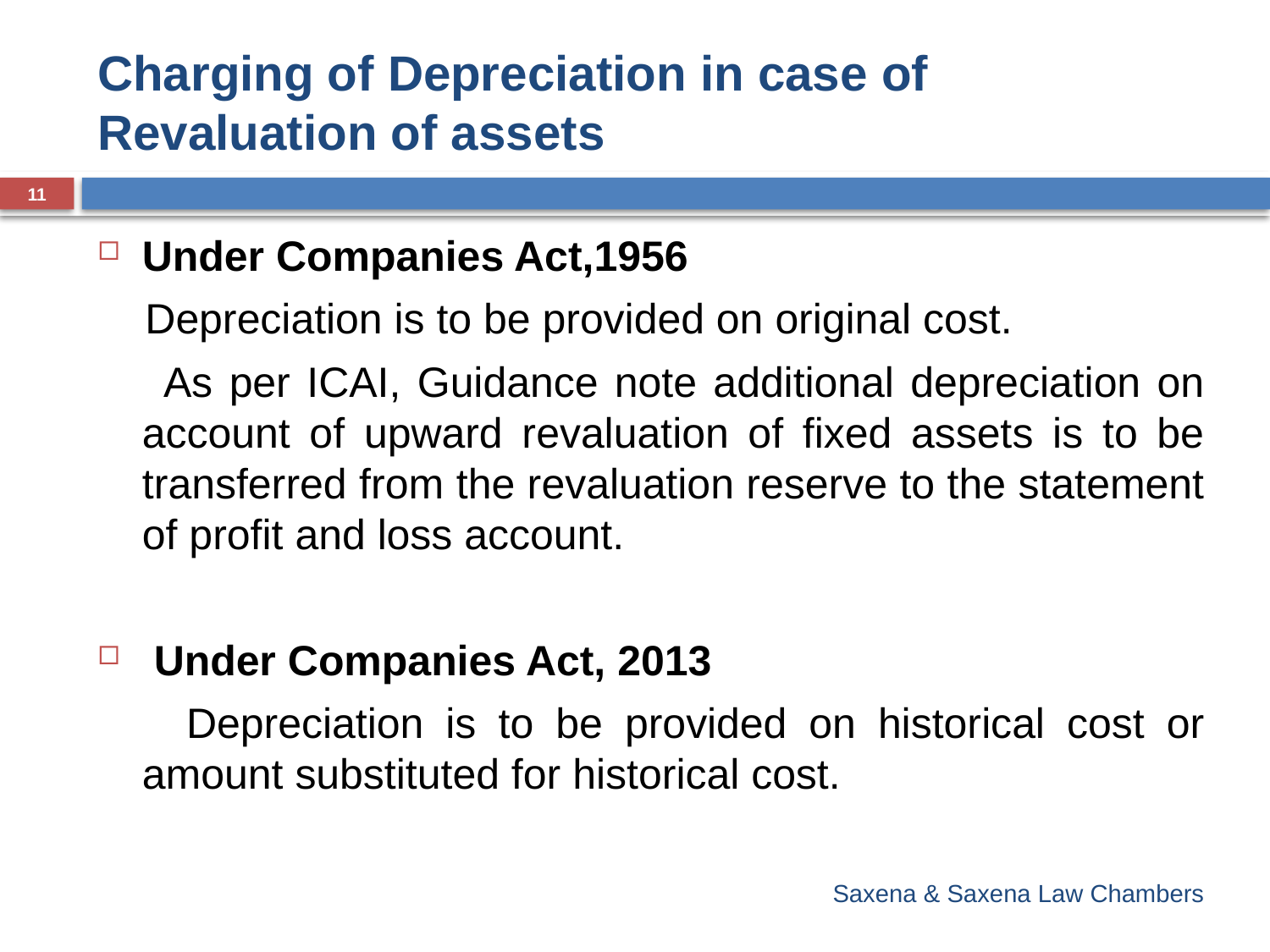

# Charging of Depreciation in case of Revaluation of assets
11
Under Companies Act,1956
    Depreciation is to be provided on original cost.
    As per ICAI, Guidance note additional depreciation on account of upward revaluation of fixed assets is to be transferred from the revaluation reserve to the statement of profit and loss account.

 Under Companies Act, 2013
    Depreciation is to be provided on historical cost or amount substituted for historical cost.

Saxena & Saxena Law Chambers